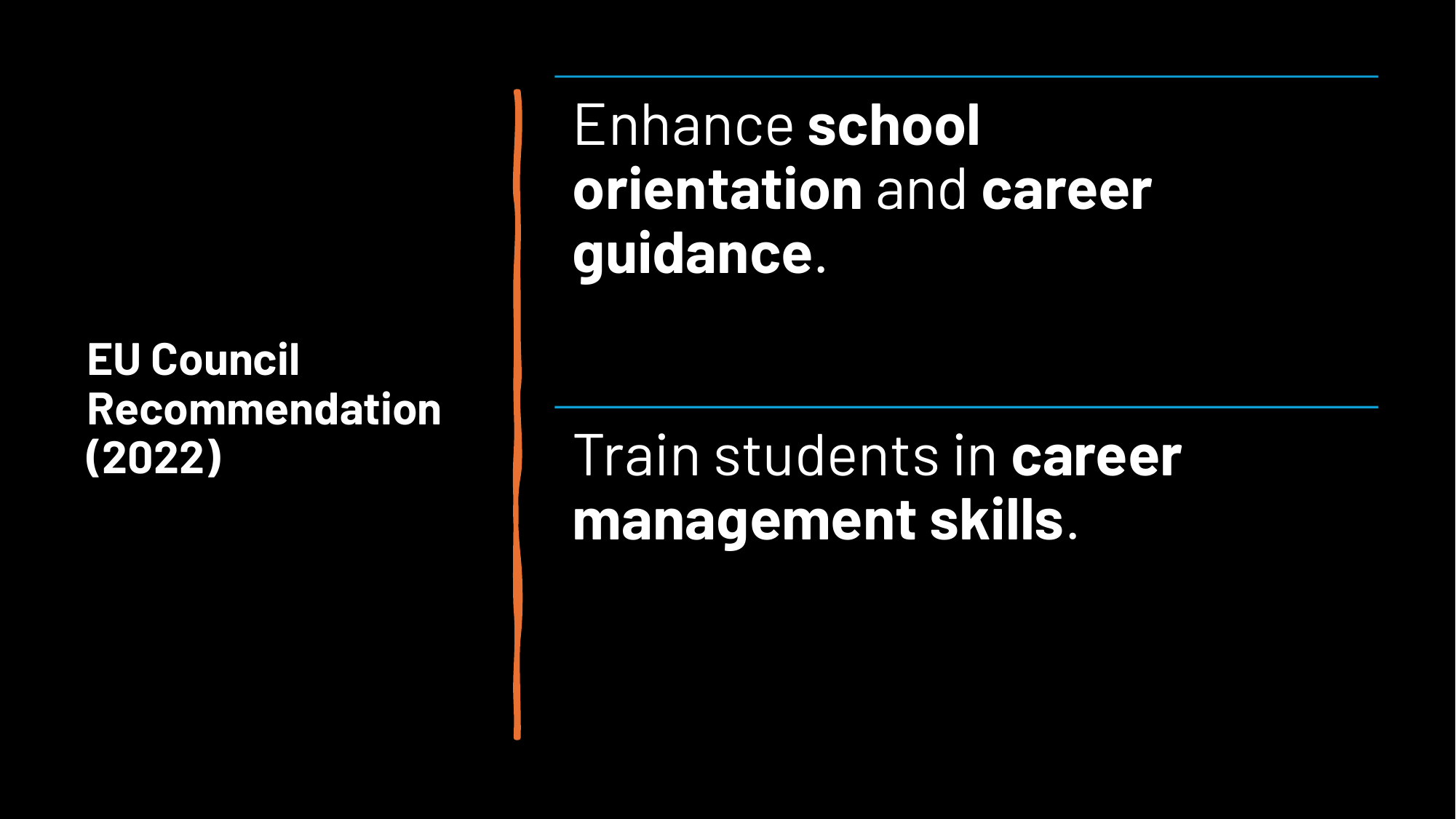

Enhance school orientation and career guidance.
Train students in career management skills.
# EU Council Recommendation (2022)